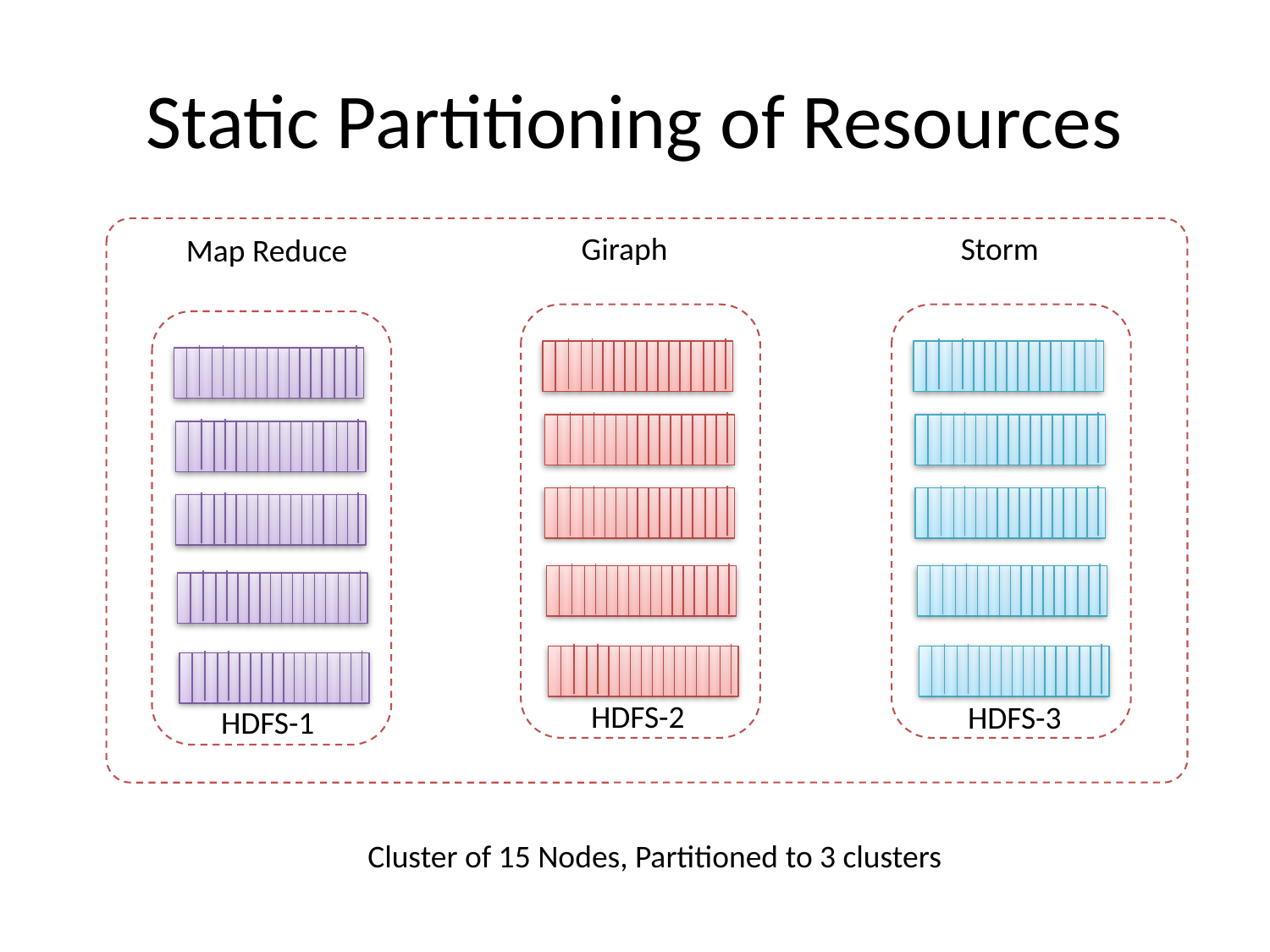

# Static Partitioning of Resources

Storm
Giraph
Map Reduce

HDFS-2
HDFS-3
HDFS-1
Cluster of 15 Nodes, Partitioned to 3 clusters